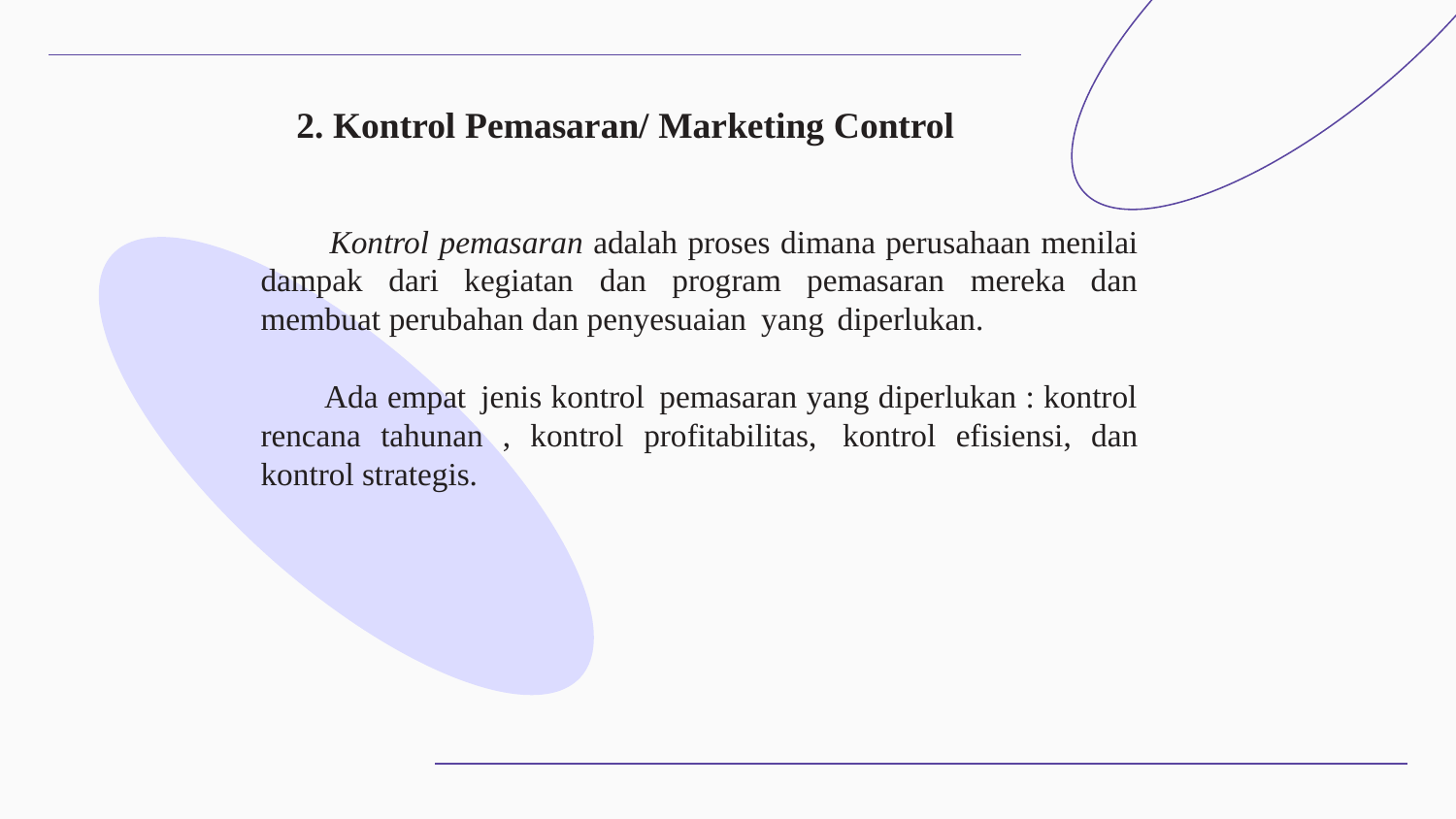

2. Kontrol Pemasaran/ Marketing Control

       Kontrol pemasaran adalah proses dimana perusahaan menilai dampak dari kegiatan dan program pemasaran mereka dan membuat perubahan dan penyesuaian yang diperlukan.

       Ada empat jenis kontrol pemasaran yang diperlukan : kontrol rencana tahunan , kontrol profitabilitas, kontrol efisiensi, dan kontrol strategis.